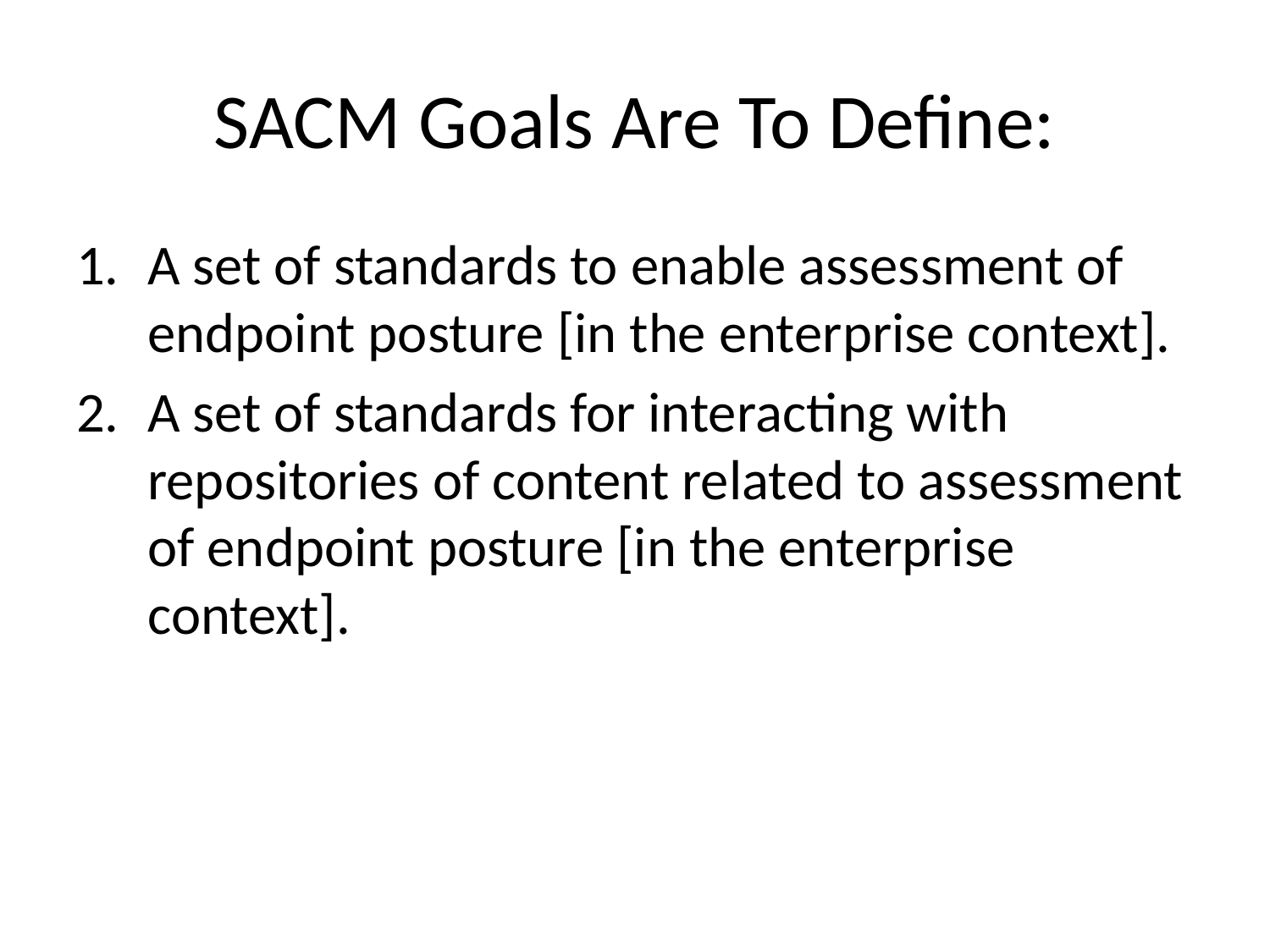

# SACM Goals Are To Define:
A set of standards to enable assessment of endpoint posture [in the enterprise context].
A set of standards for interacting with repositories of content related to assessment of endpoint posture [in the enterprise context].